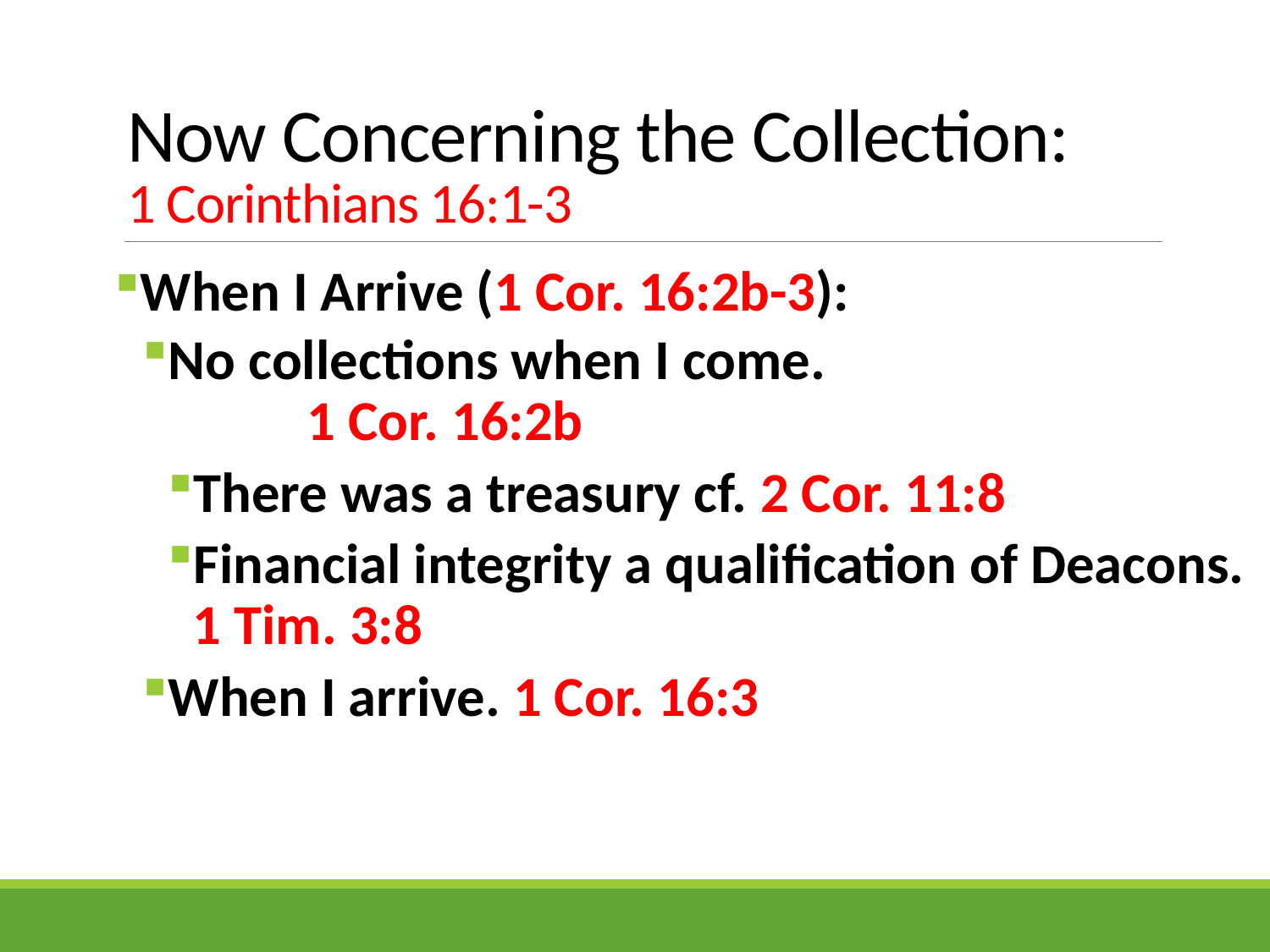

# Now Concerning the Collection: 1 Corinthians 16:1-3
When I Arrive (1 Cor. 16:2b-3):
No collections when I come.                                              1 Cor. 16:2b
There was a treasury cf. 2 Cor. 11:8
Financial integrity a qualification of Deacons. 1 Tim. 3:8
When I arrive. 1 Cor. 16:3